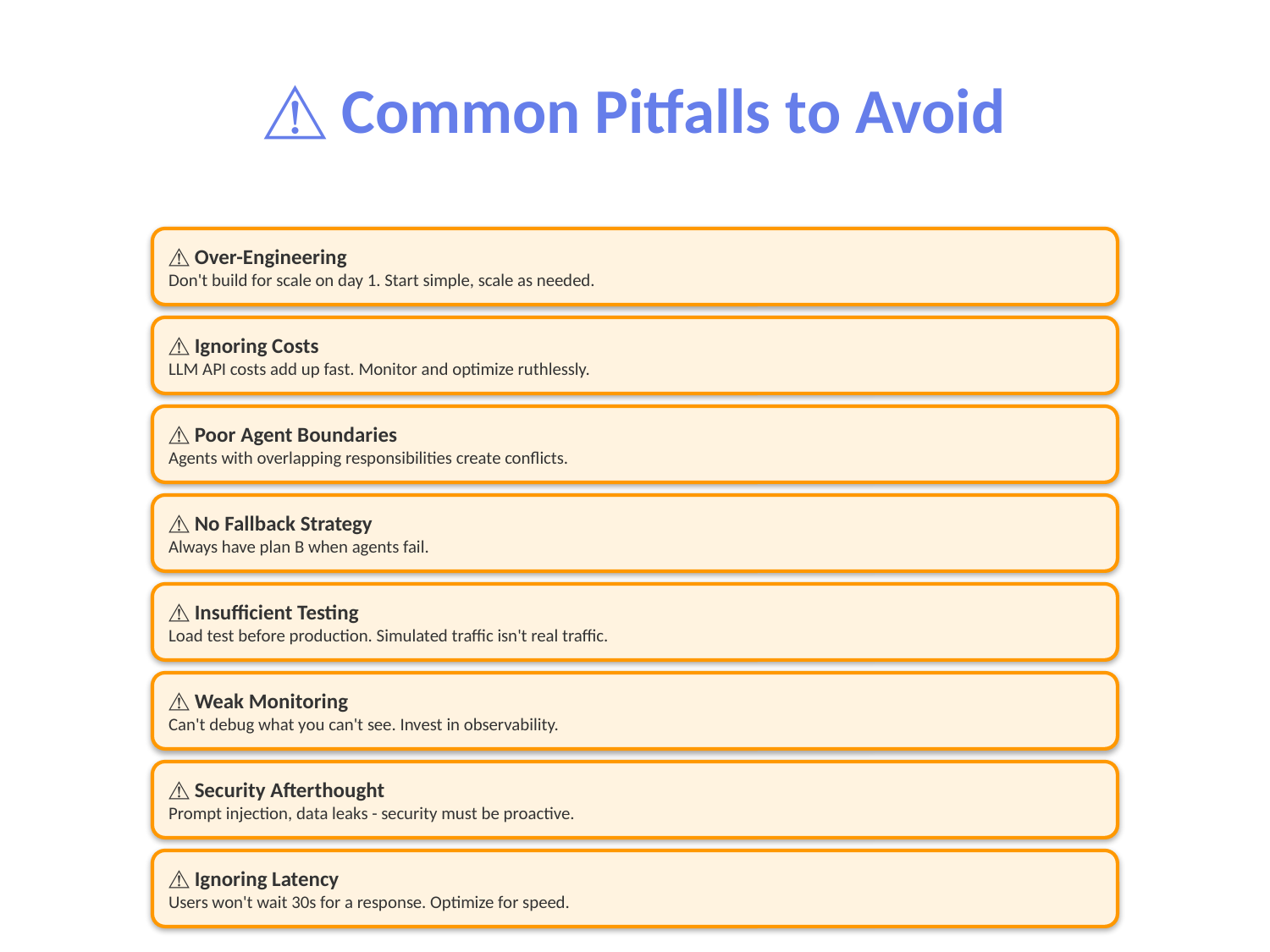

⚠️ Common Pitfalls to Avoid
⚠️ Over-Engineering
Don't build for scale on day 1. Start simple, scale as needed.
⚠️ Ignoring Costs
LLM API costs add up fast. Monitor and optimize ruthlessly.
⚠️ Poor Agent Boundaries
Agents with overlapping responsibilities create conflicts.
⚠️ No Fallback Strategy
Always have plan B when agents fail.
⚠️ Insufficient Testing
Load test before production. Simulated traffic isn't real traffic.
⚠️ Weak Monitoring
Can't debug what you can't see. Invest in observability.
⚠️ Security Afterthought
Prompt injection, data leaks - security must be proactive.
⚠️ Ignoring Latency
Users won't wait 30s for a response. Optimize for speed.